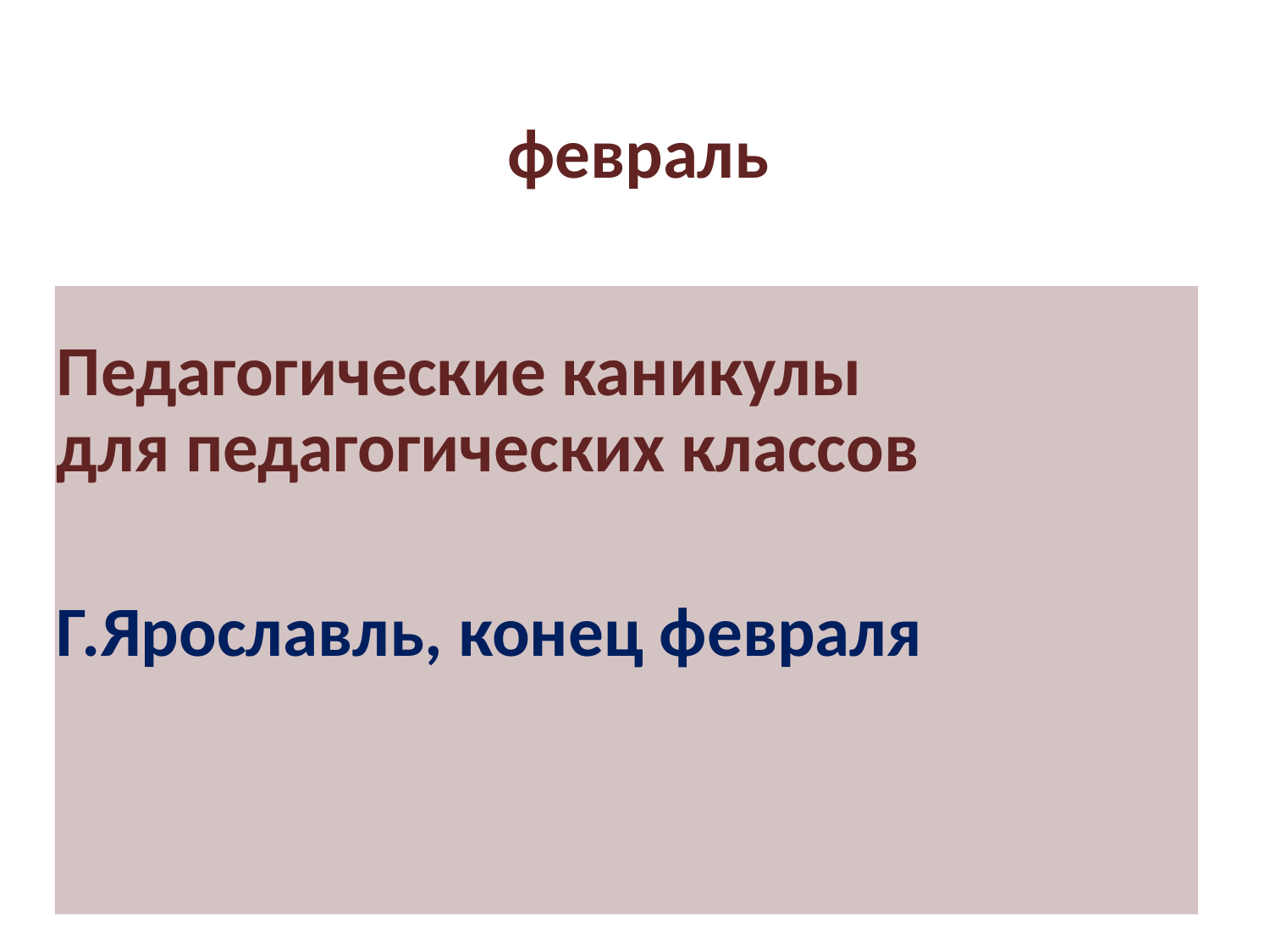

февраль

Педагогические каникулы для педагогических классов

Г.Ярославль, конец февраля